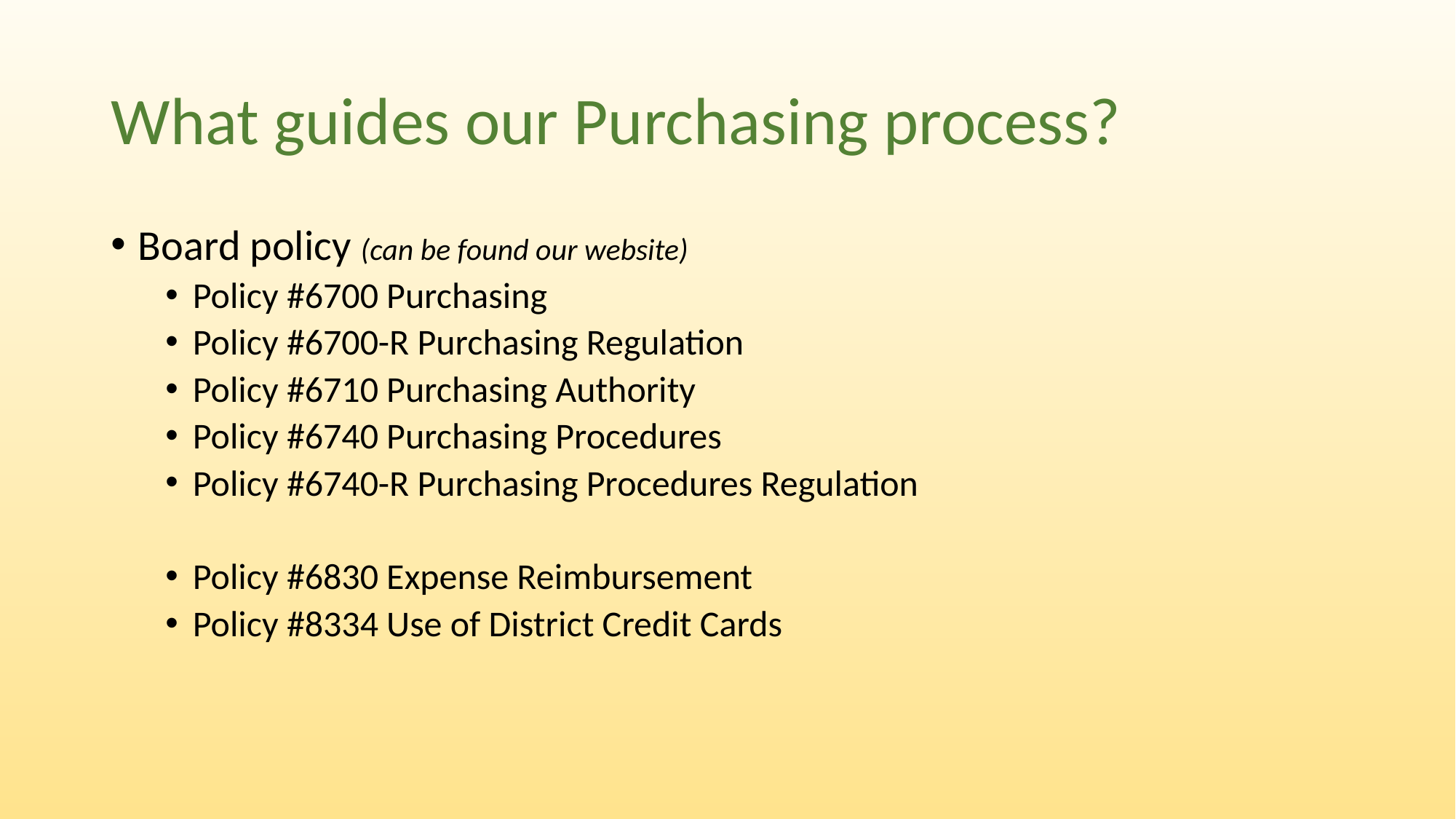

# What guides our Purchasing process?
Board policy (can be found our website)
Policy #6700 Purchasing
Policy #6700-R Purchasing Regulation
Policy #6710 Purchasing Authority
Policy #6740 Purchasing Procedures
Policy #6740-R Purchasing Procedures Regulation

Policy #6830 Expense Reimbursement
Policy #8334 Use of District Credit Cards